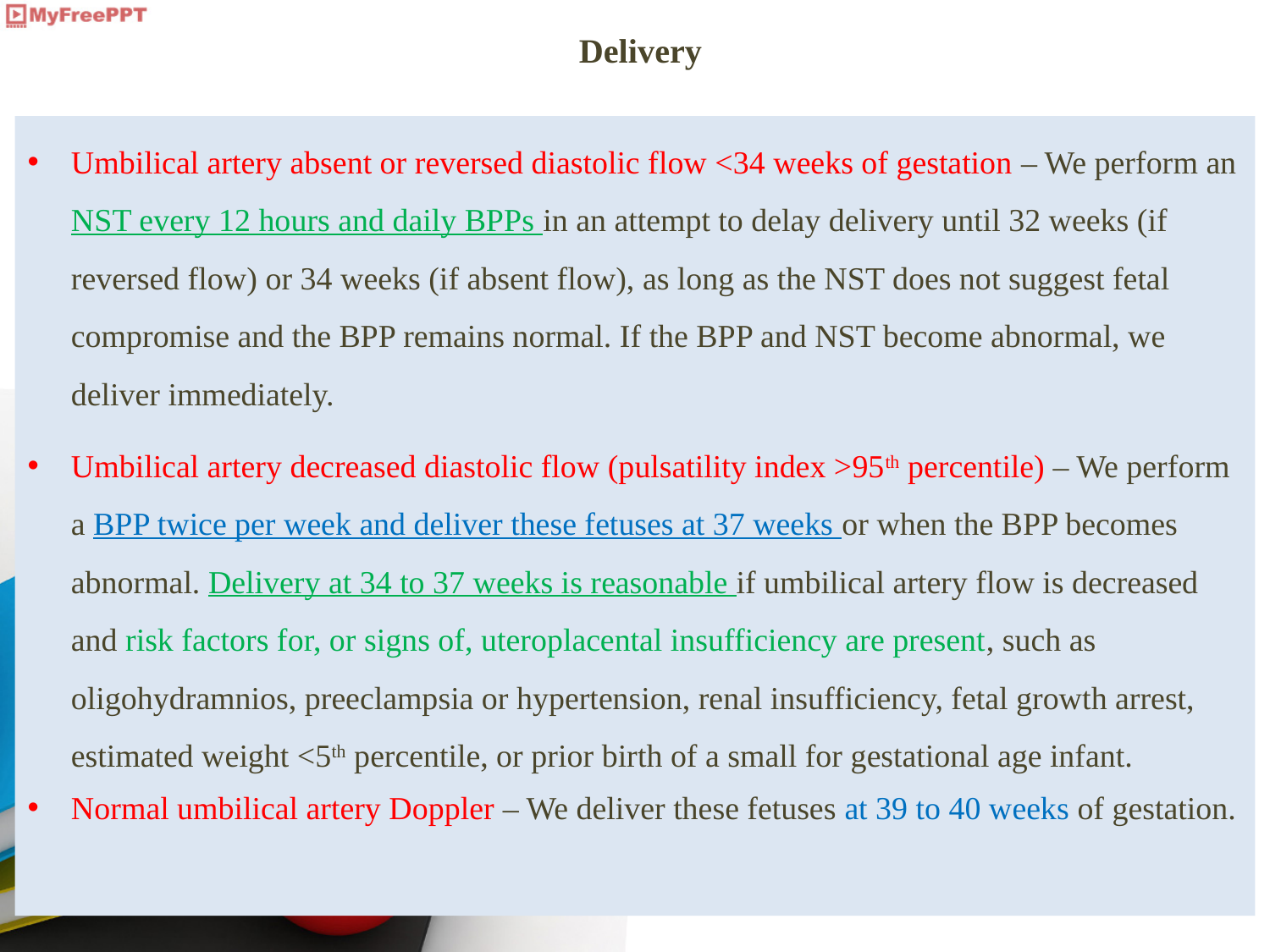

# Delivery
Umbilical artery absent or reversed diastolic flow <34 weeks of gestation – We perform an NST every 12 hours and daily BPPs in an attempt to delay delivery until 32 weeks (if reversed flow) or 34 weeks (if absent flow), as long as the NST does not suggest fetal compromise and the BPP remains normal. If the BPP and NST become abnormal, we deliver immediately.
Umbilical artery decreased diastolic flow (pulsatility index >95th percentile) – We perform a BPP twice per week and deliver these fetuses at 37 weeks or when the BPP becomes abnormal. Delivery at 34 to 37 weeks is reasonable if umbilical artery flow is decreased and risk factors for, or signs of, uteroplacental insufficiency are present, such as oligohydramnios, preeclampsia or hypertension, renal insufficiency, fetal growth arrest, estimated weight <5th percentile, or prior birth of a small for gestational age infant.
Normal umbilical artery Doppler – We deliver these fetuses at 39 to 40 weeks of gestation.